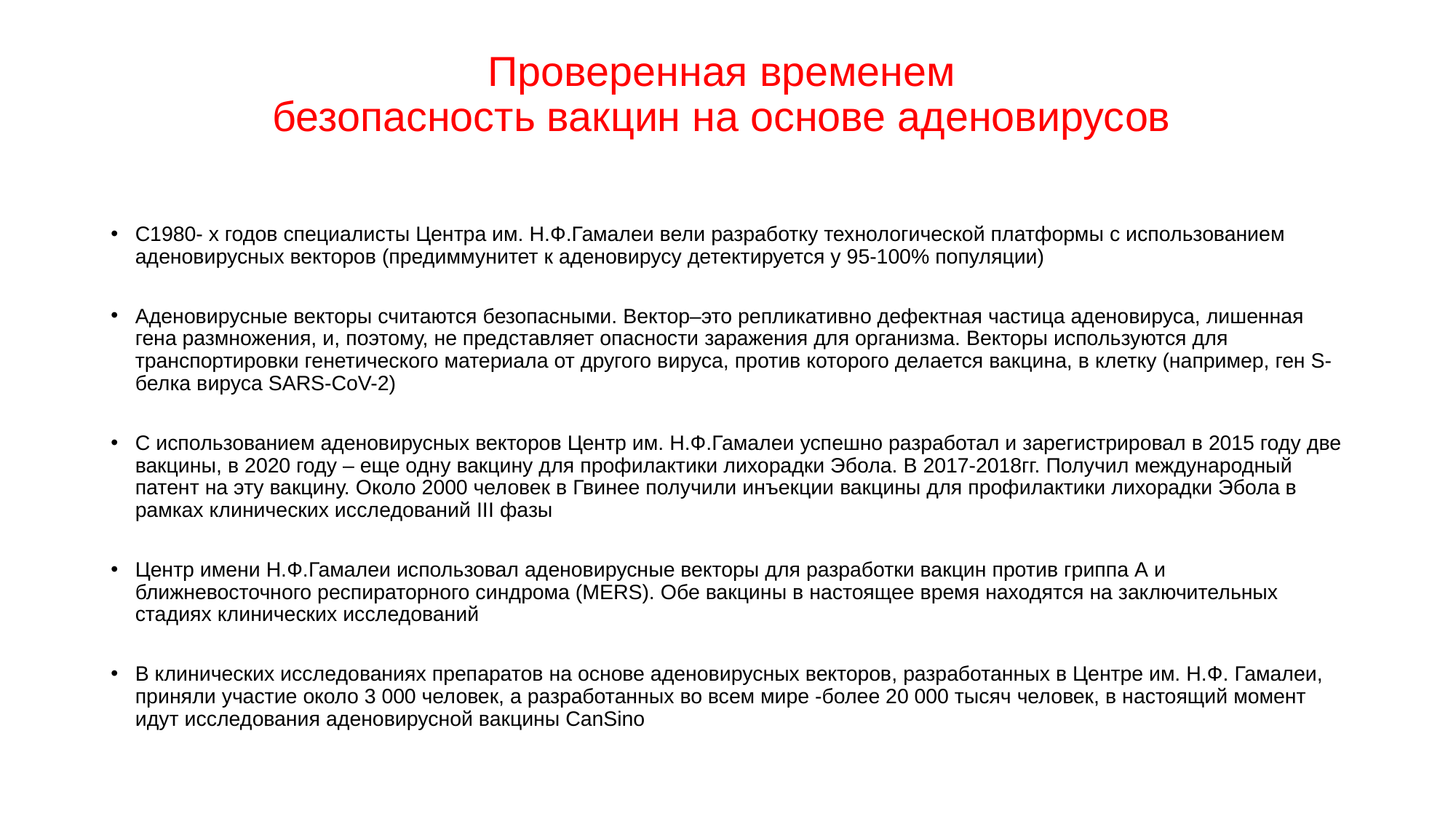

# Проверенная временем безопасность вакцин на основе аденовирусов
С1980- х годов специалисты Центра им. Н.Ф.Гамалеи вели разработку технологической платформы с использованием аденовирусных векторов (предиммунитет к аденовирусу детектируется у 95-100% популяции)

Аденовирусные векторы считаются безопасными. Вектор–это репликативно дефектная частица аденовируса, лишенная гена размножения, и, поэтому, не представляет опасности заражения для организма. Векторы используются для транспортировки генетического материала от другого вируса, против которого делается вакцина, в клетку (например, ген S-белка вируса SARS-CoV-2)

С использованием аденовирусных векторов Центр им. Н.Ф.Гамалеи успешно разработал и зарегистрировал в 2015 году две вакцины, в 2020 году – еще одну вакцину для профилактики лихорадки Эбола. В 2017-2018гг. Получил международный патент на эту вакцину. Около 2000 человек в Гвинее получили инъекции вакцины для профилактики лихорадки Эбола в рамках клинических исследований III фазы

Центр имени Н.Ф.Гамалеи использовал аденовирусные векторы для разработки вакцин против гриппа А и ближневосточного респираторного синдрома (MERS). Обе вакцины в настоящее время находятся на заключительных стадиях клинических исследований

В клинических исследованиях препаратов на основе аденовирусных векторов, разработанных в Центре им. Н.Ф. Гамалеи, приняли участие около 3 000 человек, а разработанных во всем мире -более 20 000 тысяч человек, в настоящий момент идут исследования аденовирусной вакцины CanSino